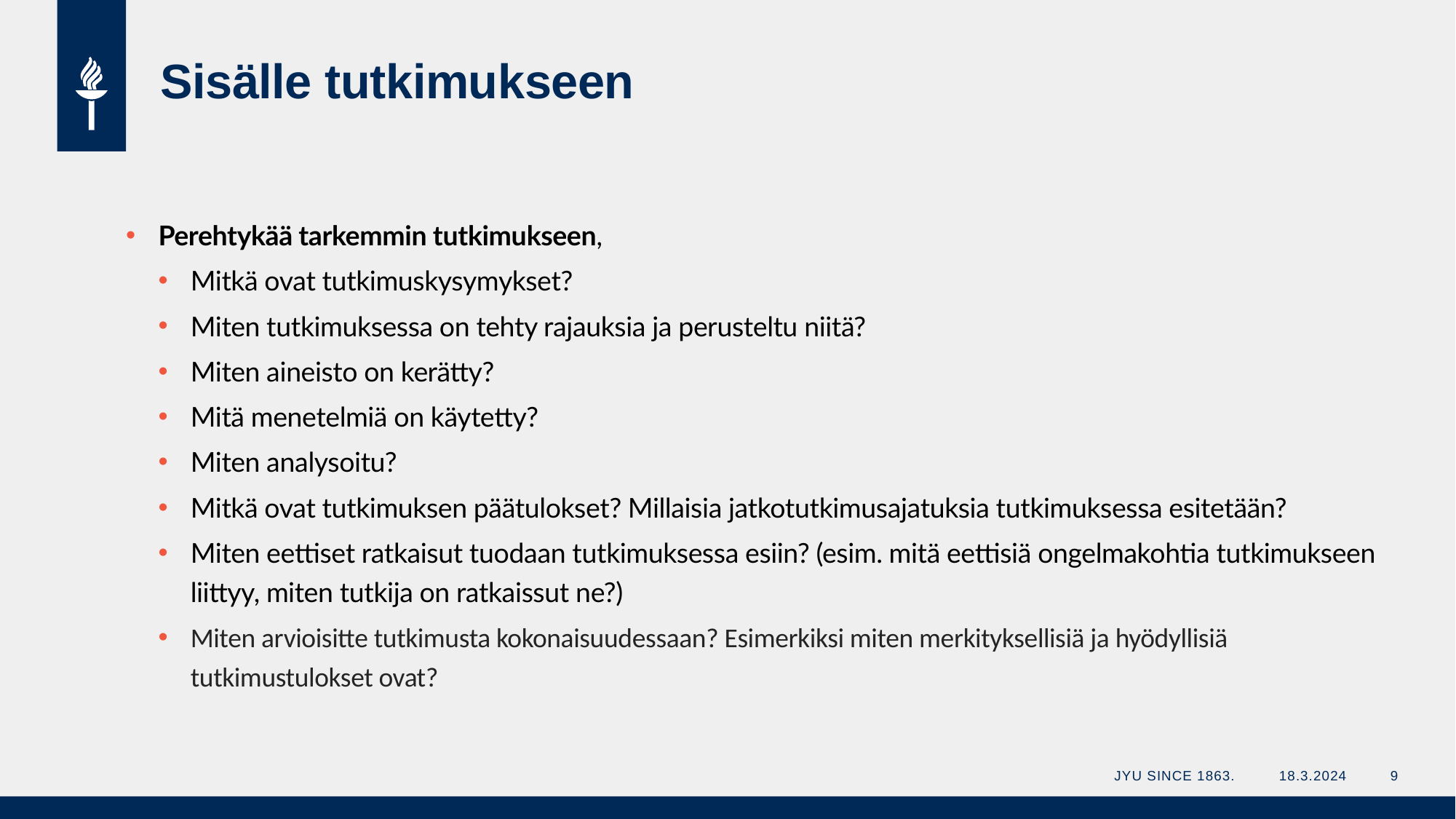

# Sisälle tutkimukseen
Perehtykää tarkemmin tutkimukseen, ​
Mitkä ovat tutkimuskysymykset?​
Miten tutkimuksessa on tehty rajauksia ja perusteltu niitä?​
Miten aineisto on kerätty?​
Mitä menetelmiä on käytetty?​
Miten analysoitu?​
Mitkä ovat tutkimuksen päätulokset? Millaisia jatkotutkimusajatuksia tutkimuksessa esitetään?​
Miten eettiset ratkaisut tuodaan tutkimuksessa esiin? (esim. mitä eettisiä ongelmakohtia tutkimukseen liittyy, miten tutkija on ratkaissut ne?)
Miten arvioisitte tutkimusta kokonaisuudessaan? Esimerkiksi miten merkityksellisiä ja hyödyllisiä tutkimustulokset ovat?

JYU Since 1863.
18.3.2024
9